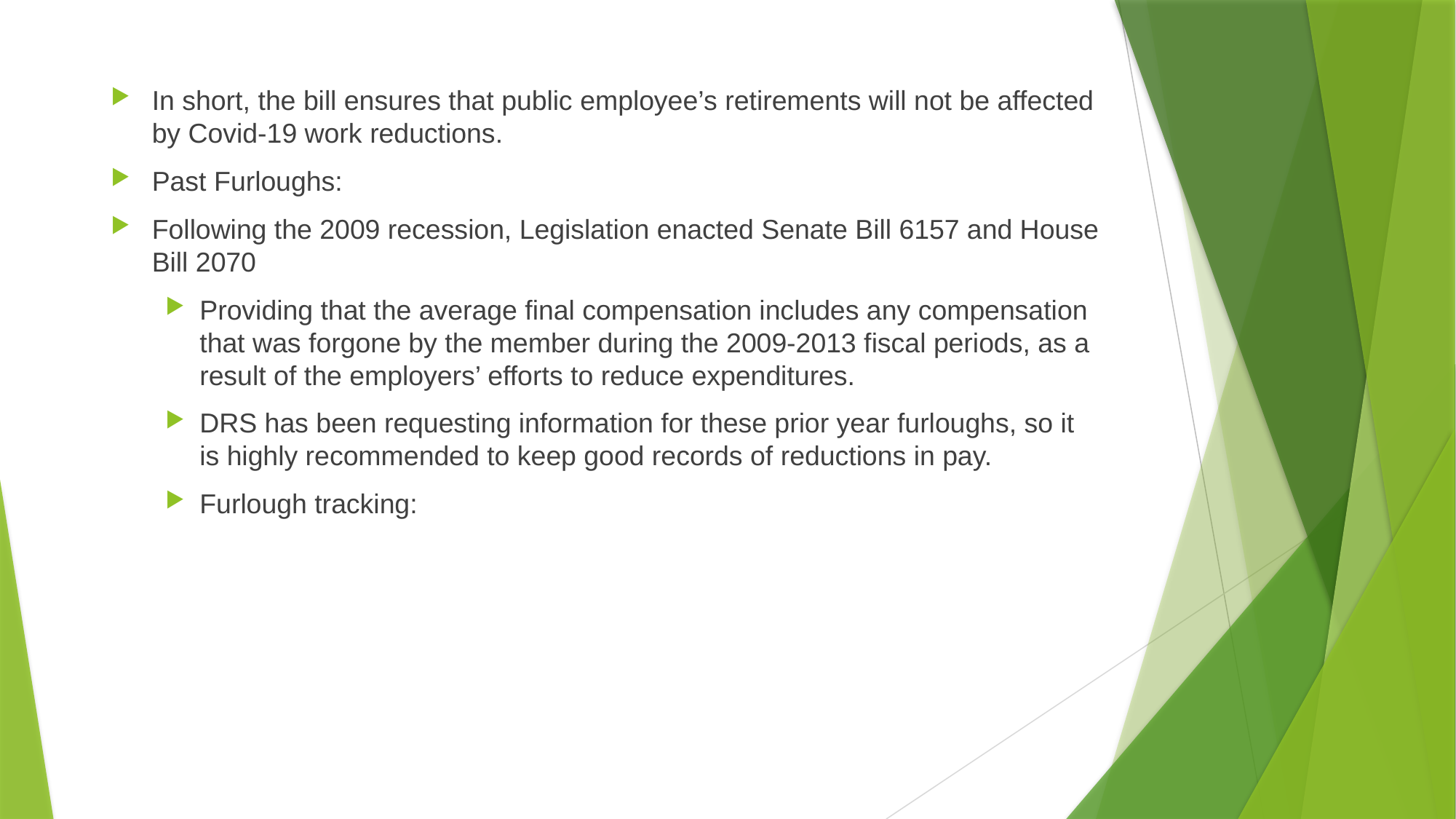

In short, the bill ensures that public employee’s retirements will not be affected by Covid-19 work reductions.
Past Furloughs:
Following the 2009 recession, Legislation enacted Senate Bill 6157 and House Bill 2070
Providing that the average final compensation includes any compensation that was forgone by the member during the 2009-2013 fiscal periods, as a result of the employers’ efforts to reduce expenditures.
DRS has been requesting information for these prior year furloughs, so it is highly recommended to keep good records of reductions in pay.
Furlough tracking: